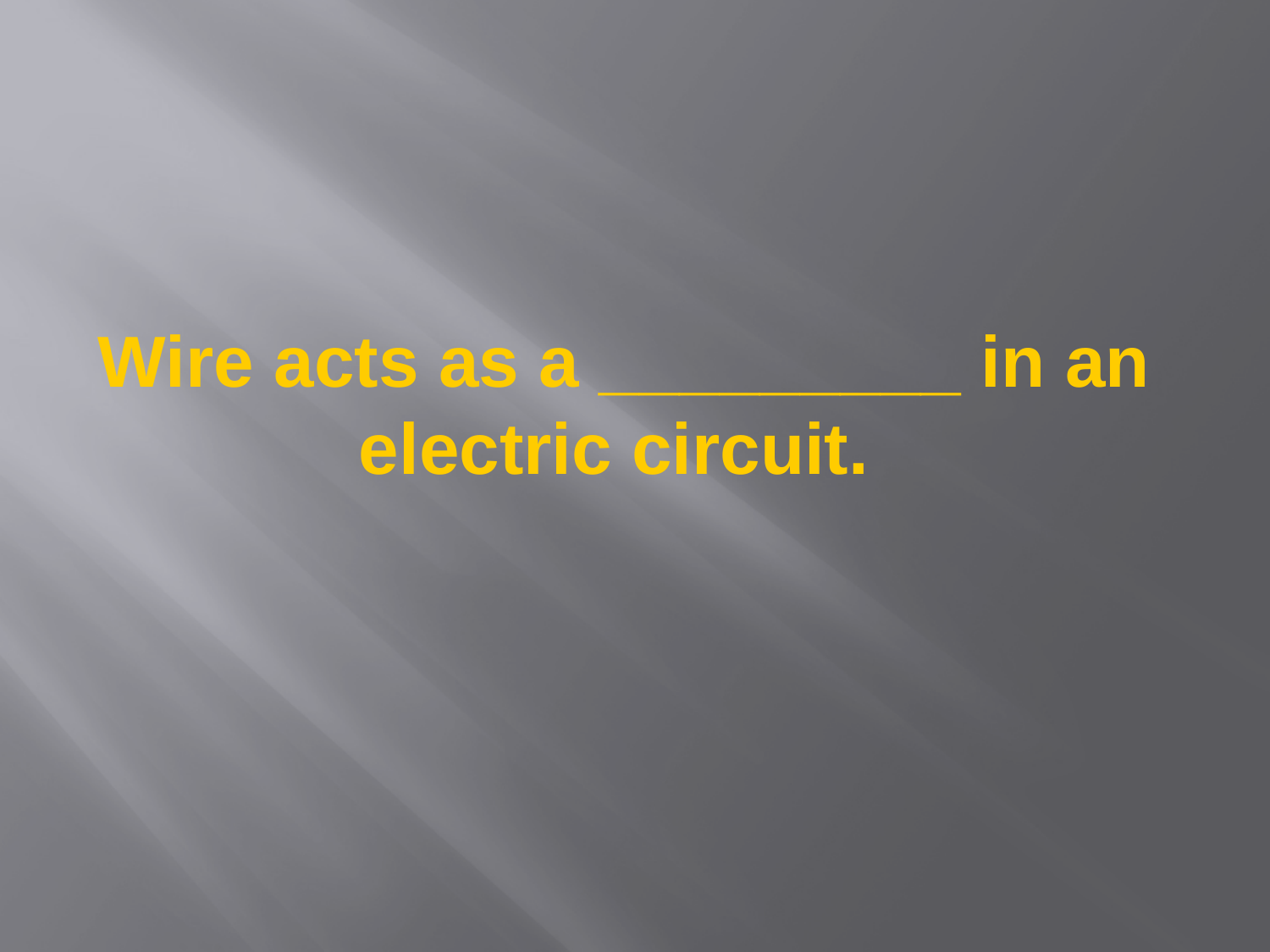

# Wire acts as a _________ in an electric circuit.